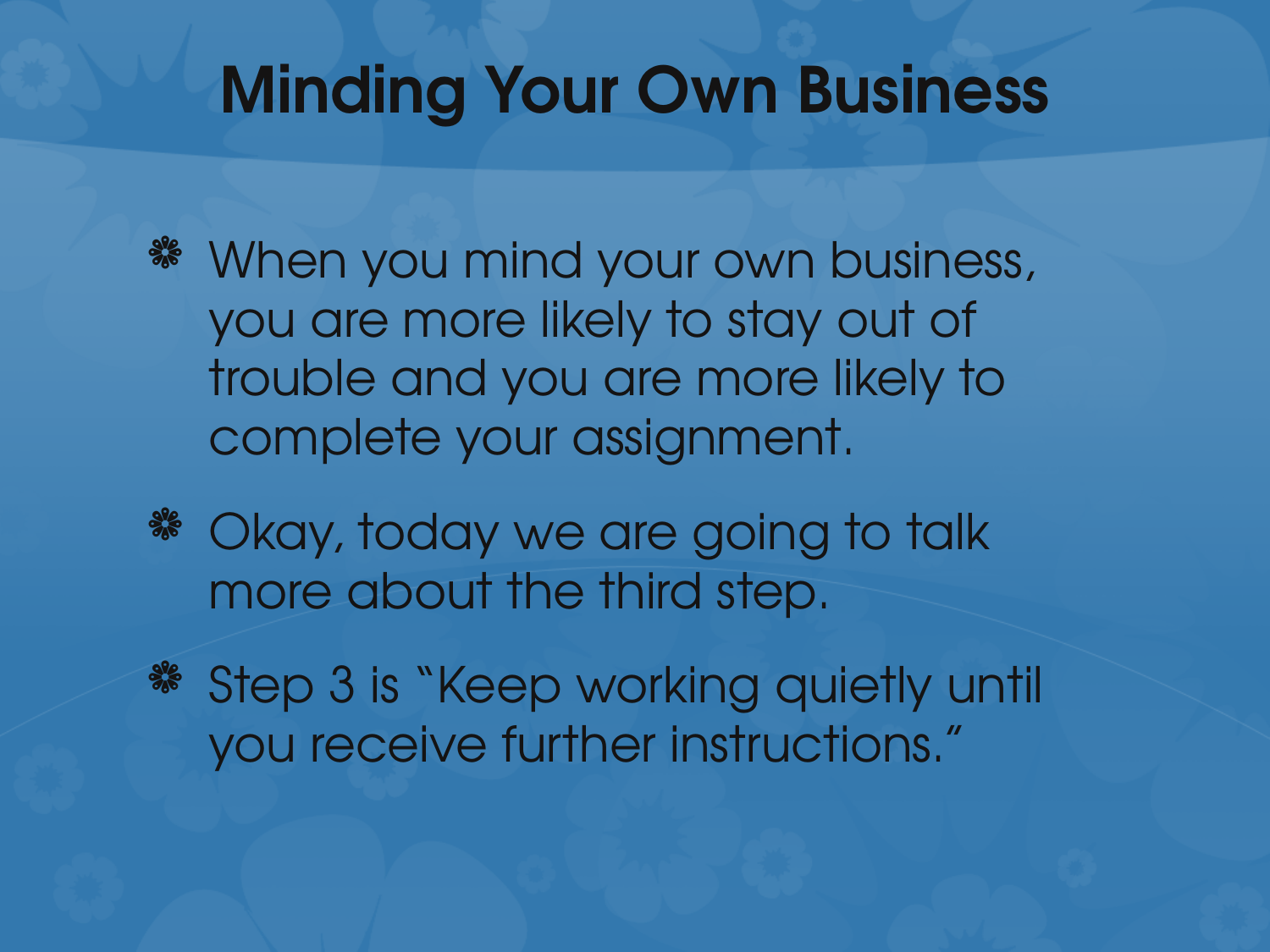

# Minding Your Own Business
When you mind your own business, you are more likely to stay out of trouble and you are more likely to complete your assignment.
Okay, today we are going to talk more about the third step.
Step 3 is “Keep working quietly until you receive further instructions.”